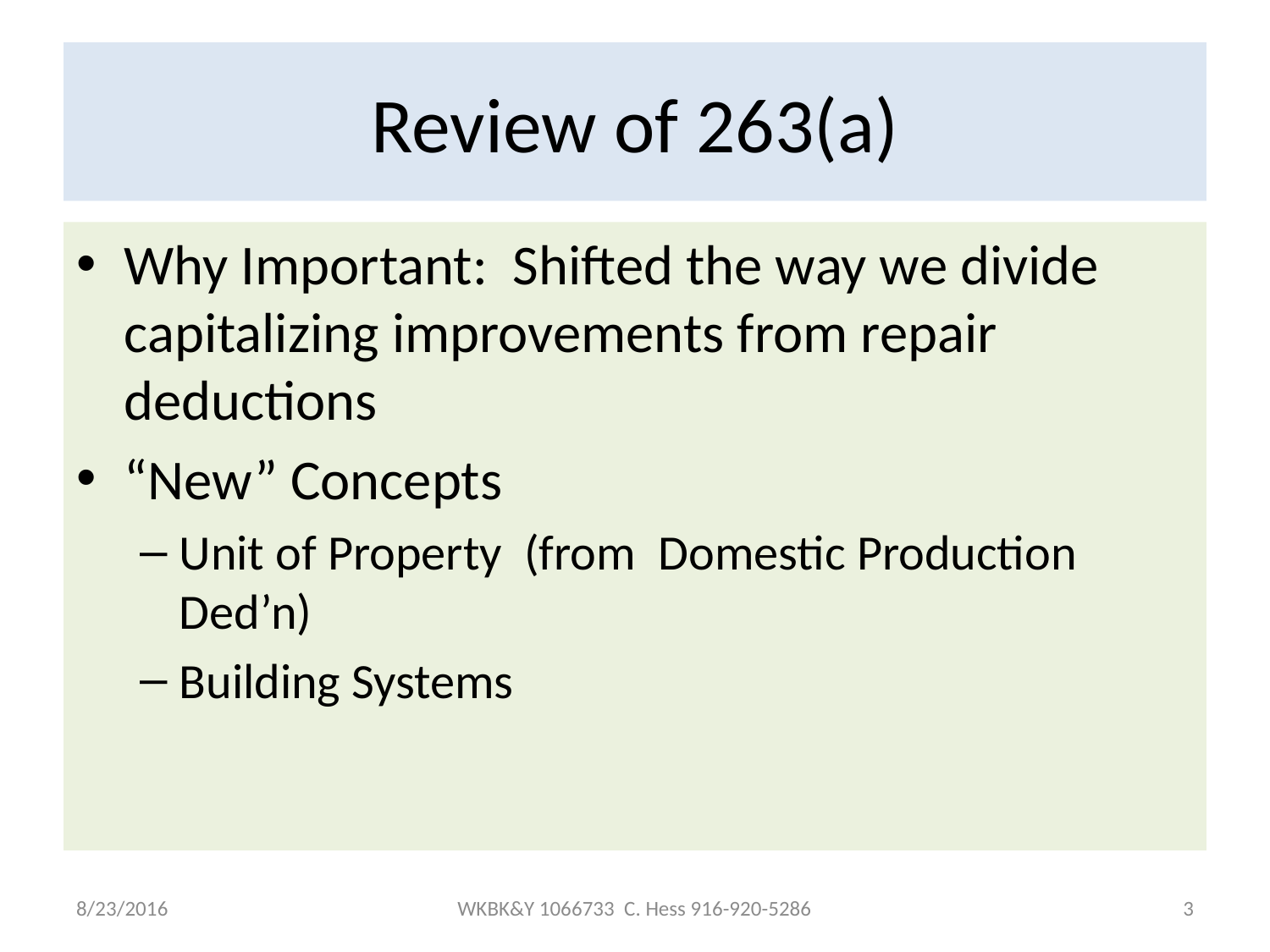

# Review of 263(a)
Why Important:  Shifted the way we divide capitalizing improvements from repair deductions
“New” Concepts
Unit of Property  (from  Domestic Production Ded’n)
Building Systems

8/23/2016
WKBK&Y 1066733  C. Hess 916-920-5286
3